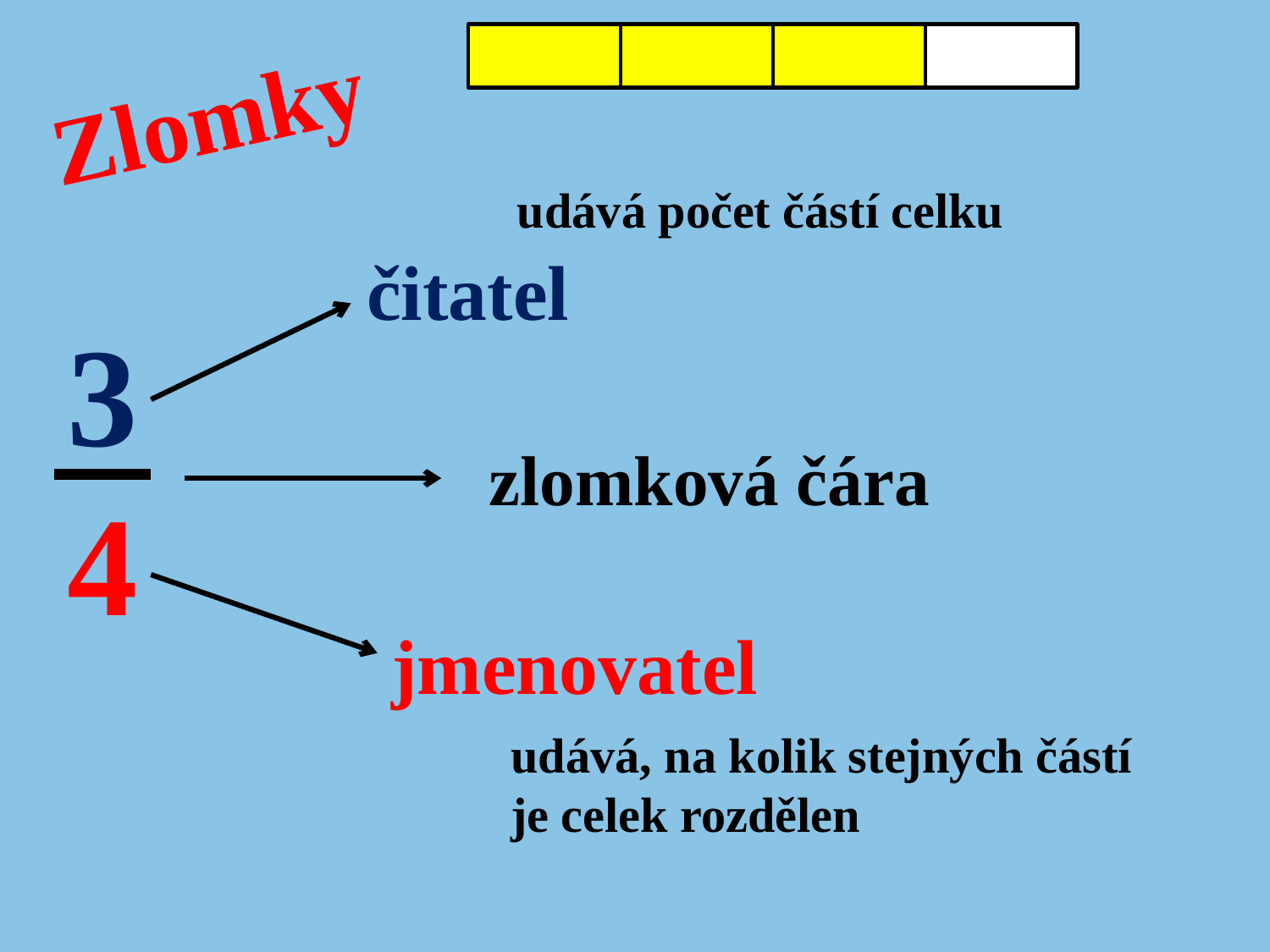

Zlomky
udává počet částí celku
čitatel

3
4
zlomková čára
jmenovatel
udává, na kolik stejných částí
je celek rozdělen